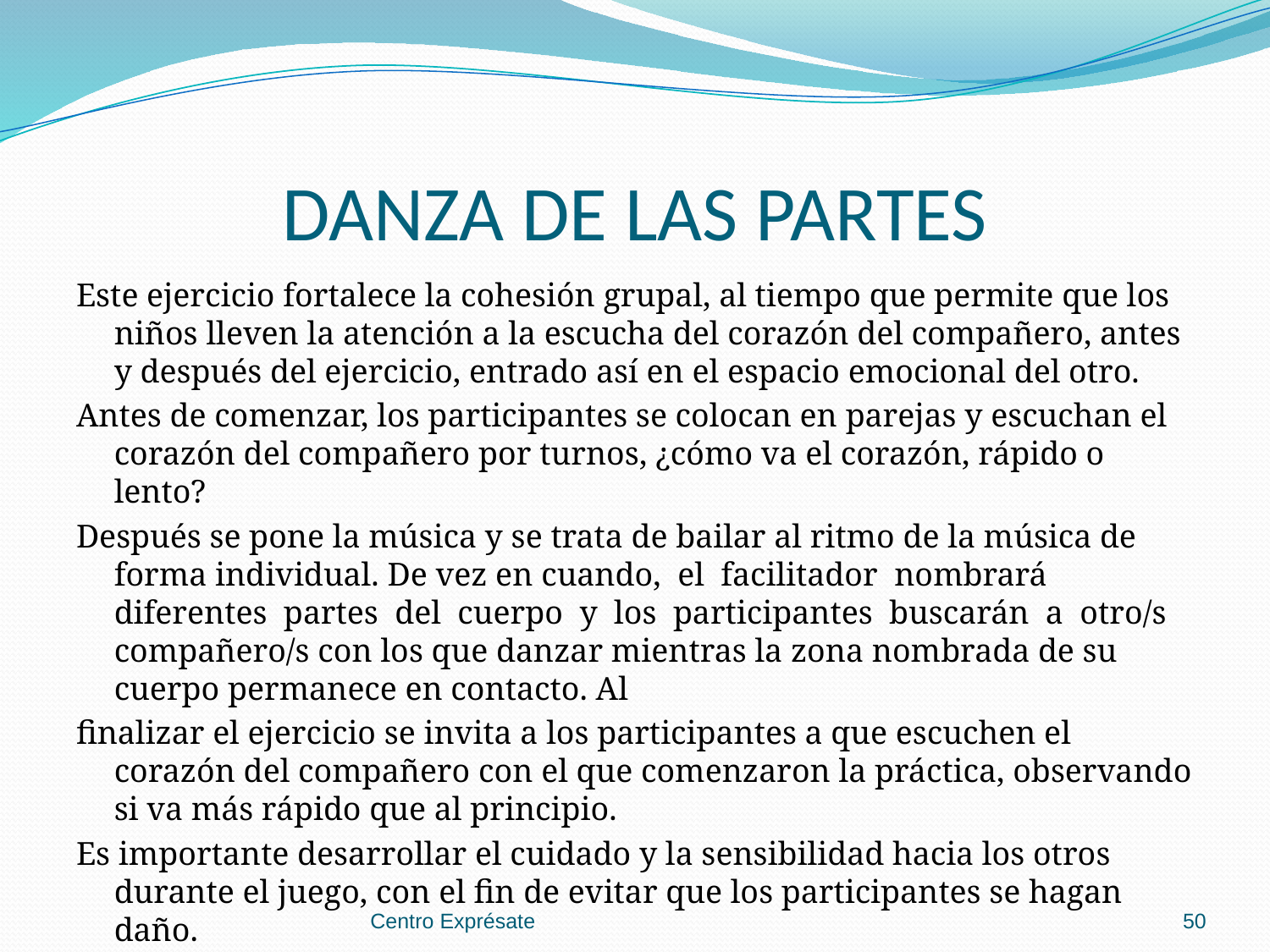

# DANZA DE LAS PARTES
Este ejercicio fortalece la cohesión grupal, al tiempo que permite que los niños lleven la atención a la escucha del corazón del compañero, antes y después del ejercicio, entrado así en el espacio emocional del otro.
Antes de comenzar, los participantes se colocan en parejas y escuchan el corazón del compañero por turnos, ¿cómo va el corazón, rápido o lento?
Después se pone la música y se trata de bailar al ritmo de la música de forma individual. De vez en cuando,  el  facilitador  nombrará  diferentes  partes  del  cuerpo  y  los  participantes  buscarán  a  otro/s compañero/s con los que danzar mientras la zona nombrada de su cuerpo permanece en contacto. Al
finalizar el ejercicio se invita a los participantes a que escuchen el corazón del compañero con el que comenzaron la práctica, observando si va más rápido que al principio.
Es importante desarrollar el cuidado y la sensibilidad hacia los otros  durante el juego, con el fin de evitar que los participantes se hagan daño.
Centro Exprésate
50